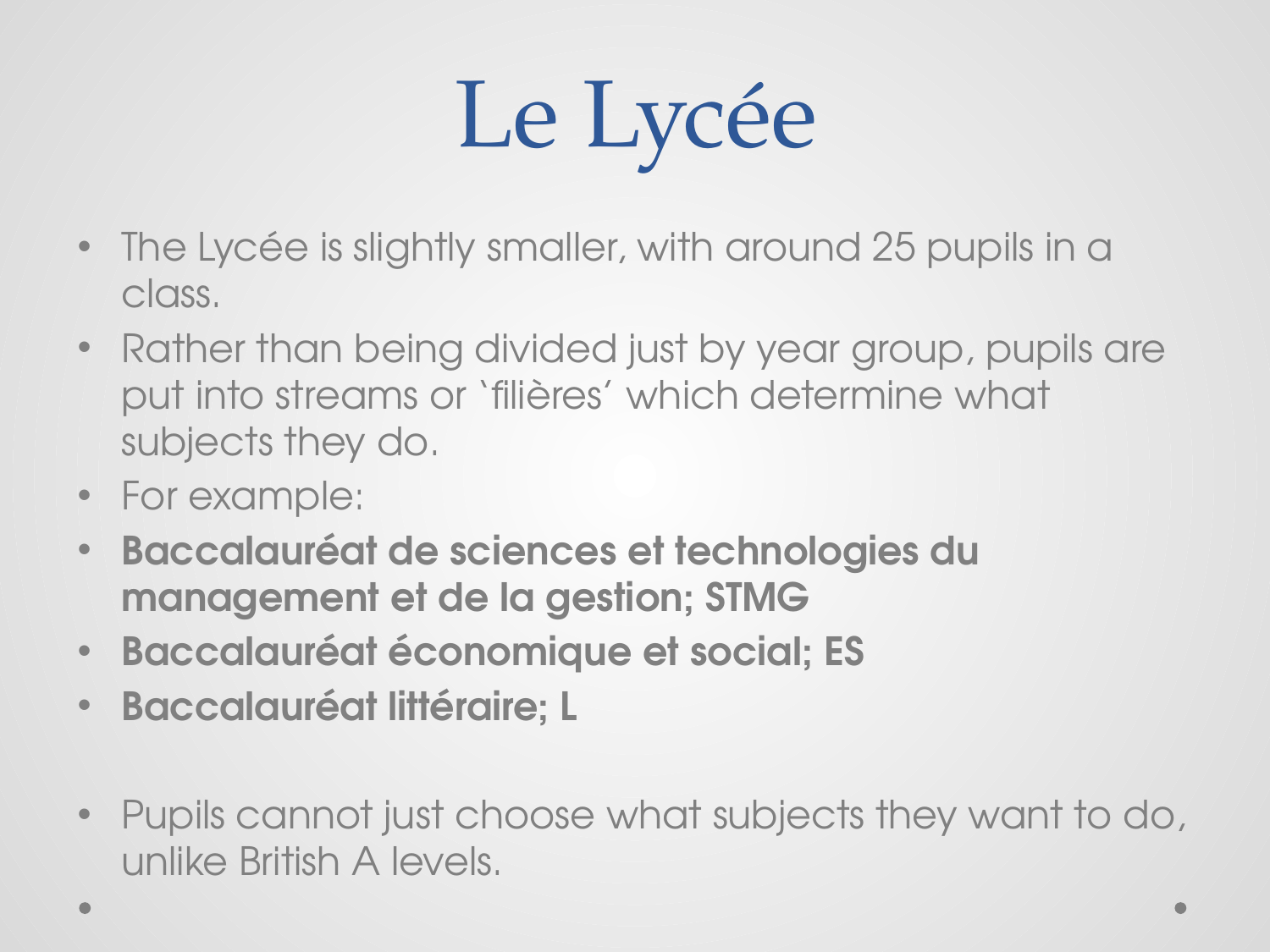

# Le Lycée
The Lycée is slightly smaller, with around 25 pupils in a class.
Rather than being divided just by year group, pupils are put into streams or ‘filières’ which determine what subjects they do.
For example:
Baccalauréat de sciences et technologies du management et de la gestion; STMG
Baccalauréat économique et social; ES
Baccalauréat littéraire; L

Pupils cannot just choose what subjects they want to do, unlike British A levels.